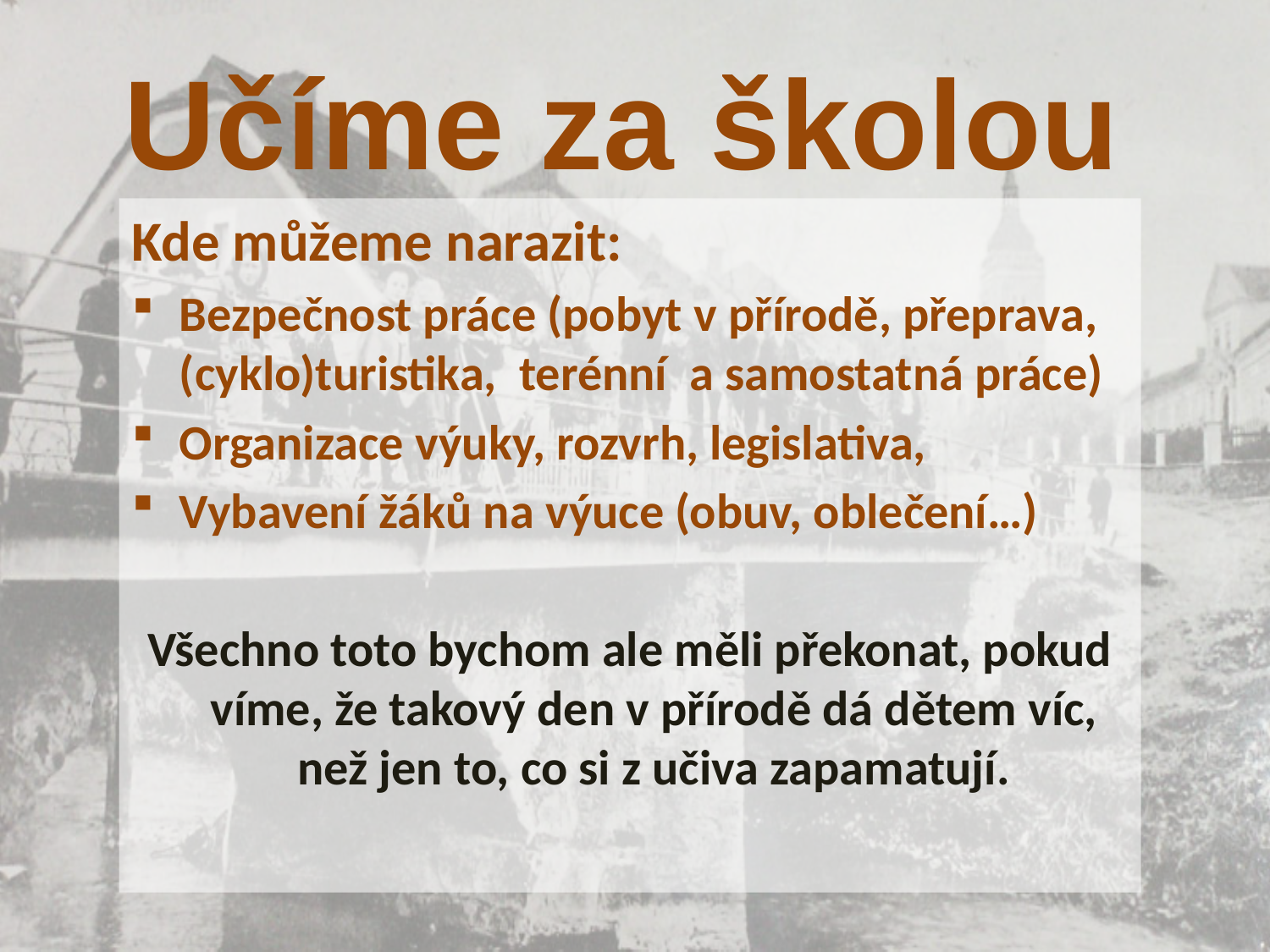

Učíme za školou
Kde můžeme narazit:
Bezpečnost práce (pobyt v přírodě, přeprava, (cyklo)turistika,  terénní  a samostatná práce)
Organizace výuky, rozvrh, legislativa,
Vybavení žáků na výuce (obuv, oblečení…)

Všechno toto bychom ale měli překonat, pokud víme, že takový den v přírodě dá dětem víc, než jen to, co si z učiva zapamatují.